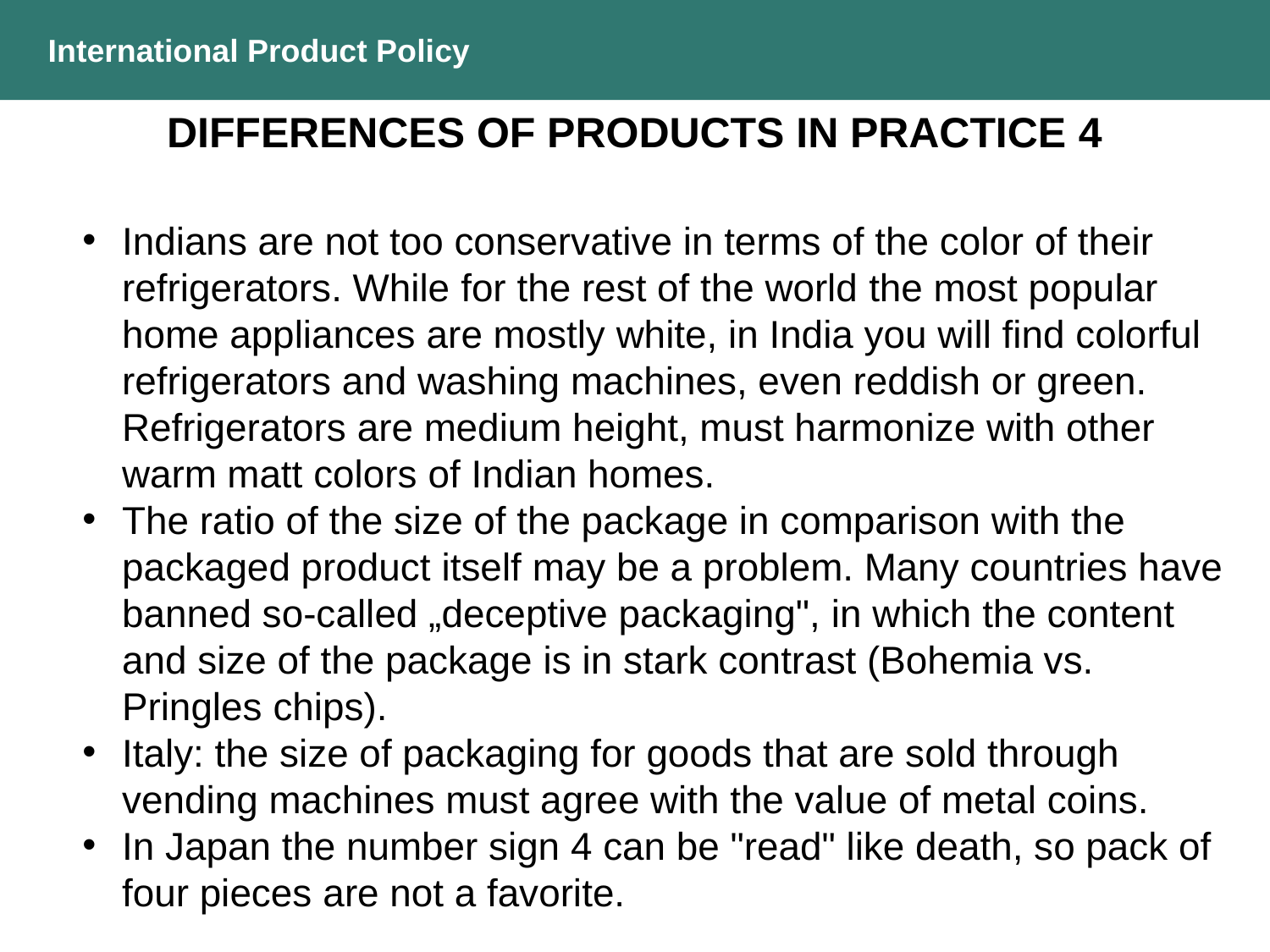

International Product Policy
DIFFERENCES OF PRODUCTS IN PRACTICE 4
Indians are not too conservative in terms of the color of their refrigerators. While for the rest of the world the most popular home appliances are mostly white, in India you will find colorful refrigerators and washing machines, even reddish or green. Refrigerators are medium height, must harmonize with other warm matt colors of Indian homes.
The ratio of the size of the package in comparison with the packaged product itself may be a problem. Many countries have banned so-called „deceptive packaging", in which the content and size of the package is in stark contrast (Bohemia vs. Pringles chips).
Italy: the size of packaging for goods that are sold through vending machines must agree with the value of metal coins.
In Japan the number sign 4 can be "read" like death, so pack of four pieces are not a favorite.